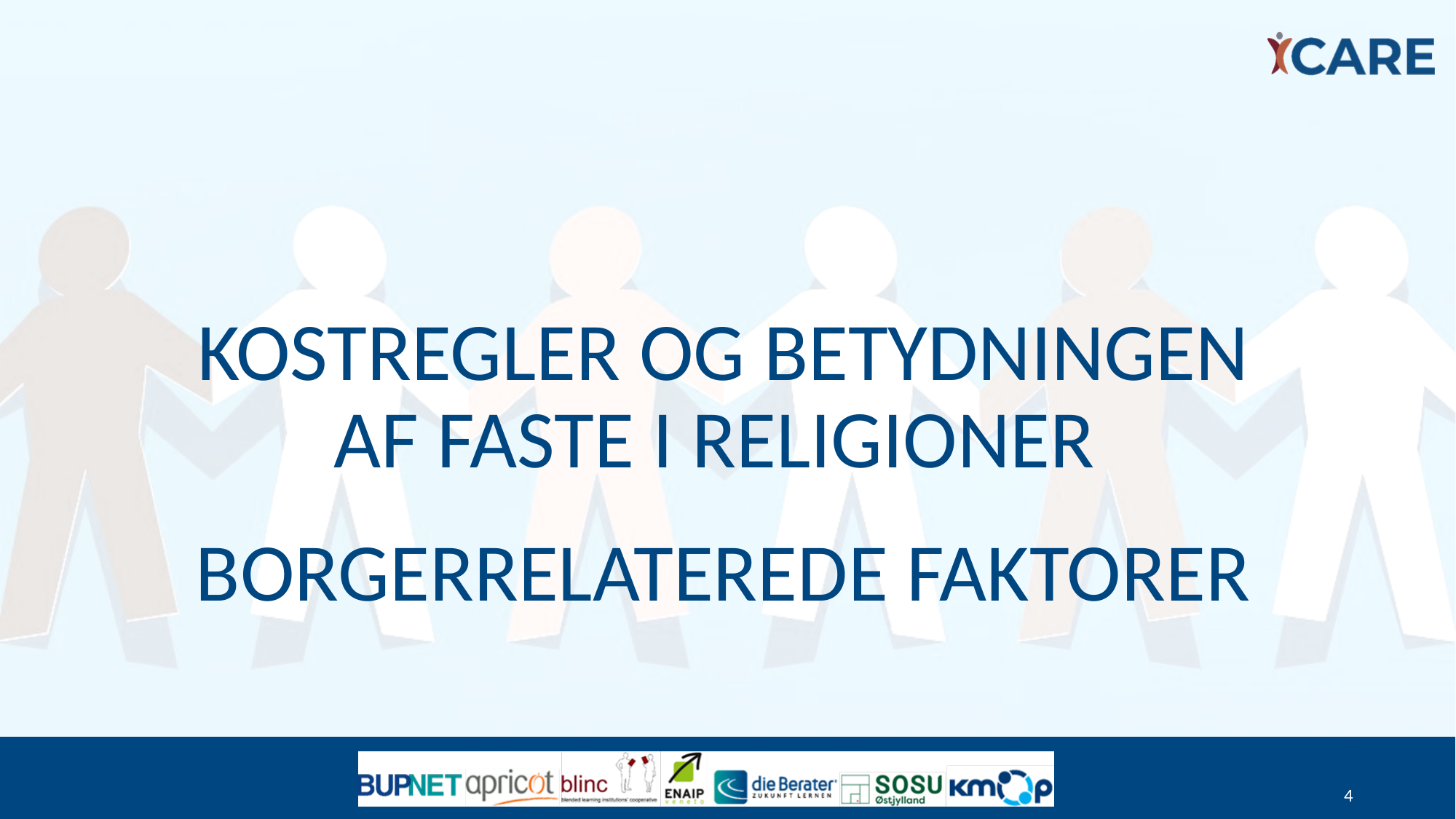

# Kostregler og betydningen af faste I religioner
BORGERRELATEREDE FAKTORER
4